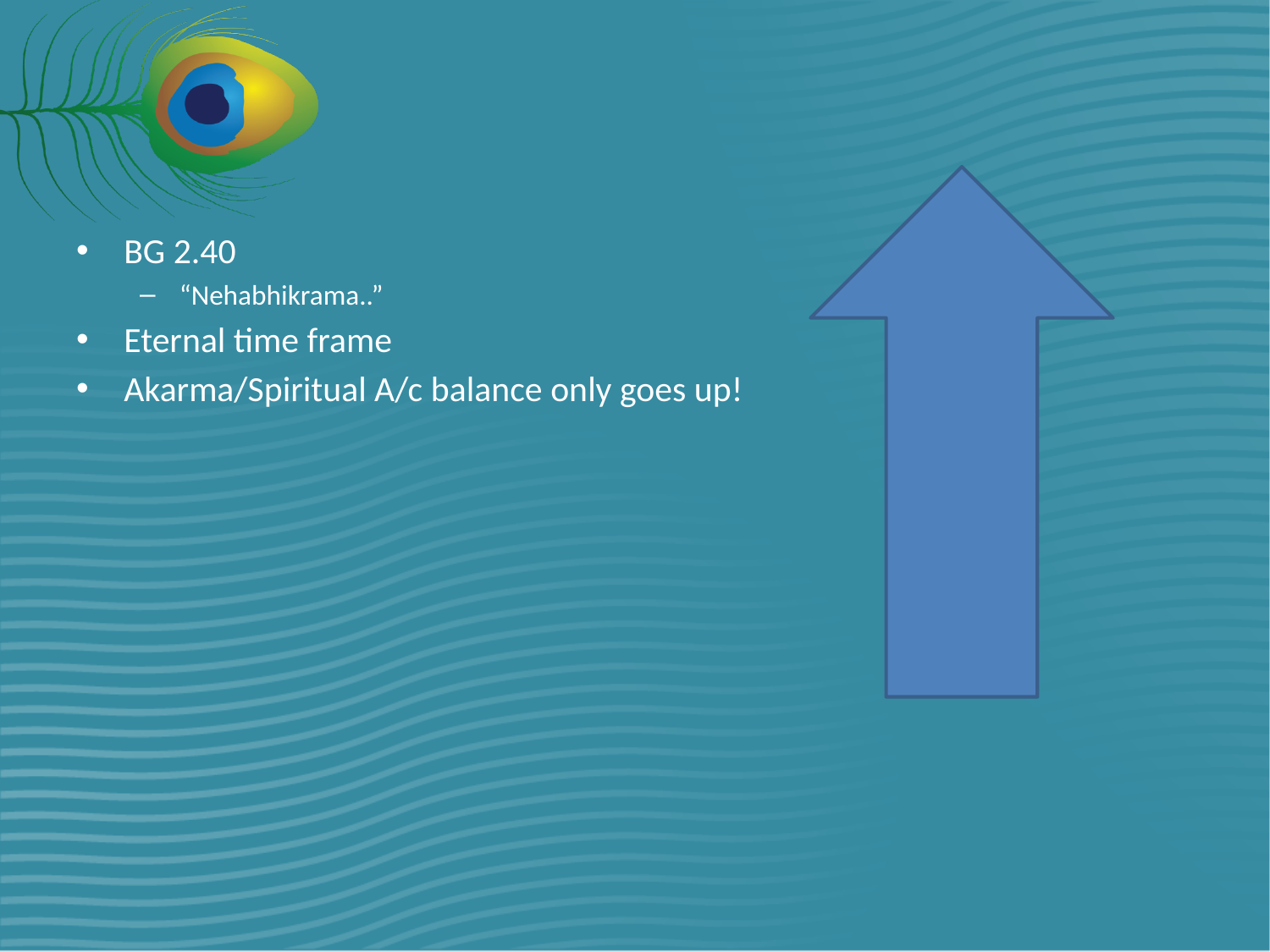

#

BG 2.40
“Nehabhikrama..”
Eternal time frame
Akarma/Spiritual A/c balance only goes up!